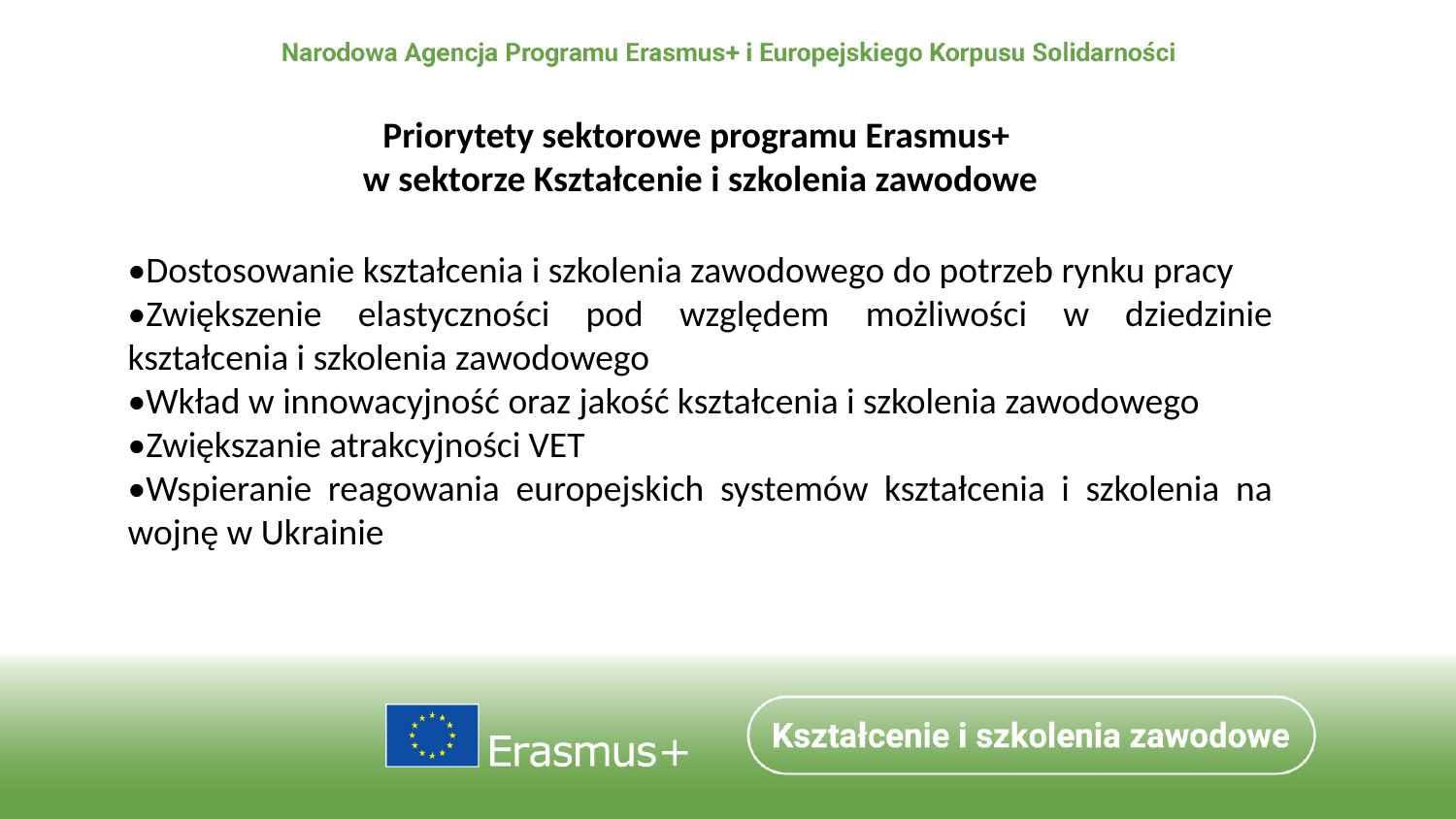

Priorytety sektorowe programu Erasmus+
w sektorze Kształcenie i szkolenia zawodowe
•Dostosowanie kształcenia i szkolenia zawodowego do potrzeb rynku pracy
•Zwiększenie elastyczności pod względem możliwości w dziedzinie kształcenia i szkolenia zawodowego
•Wkład w innowacyjność oraz jakość kształcenia i szkolenia zawodowego
•Zwiększanie atrakcyjności VET
•Wspieranie reagowania europejskich systemów kształcenia i szkolenia na wojnę w Ukrainie